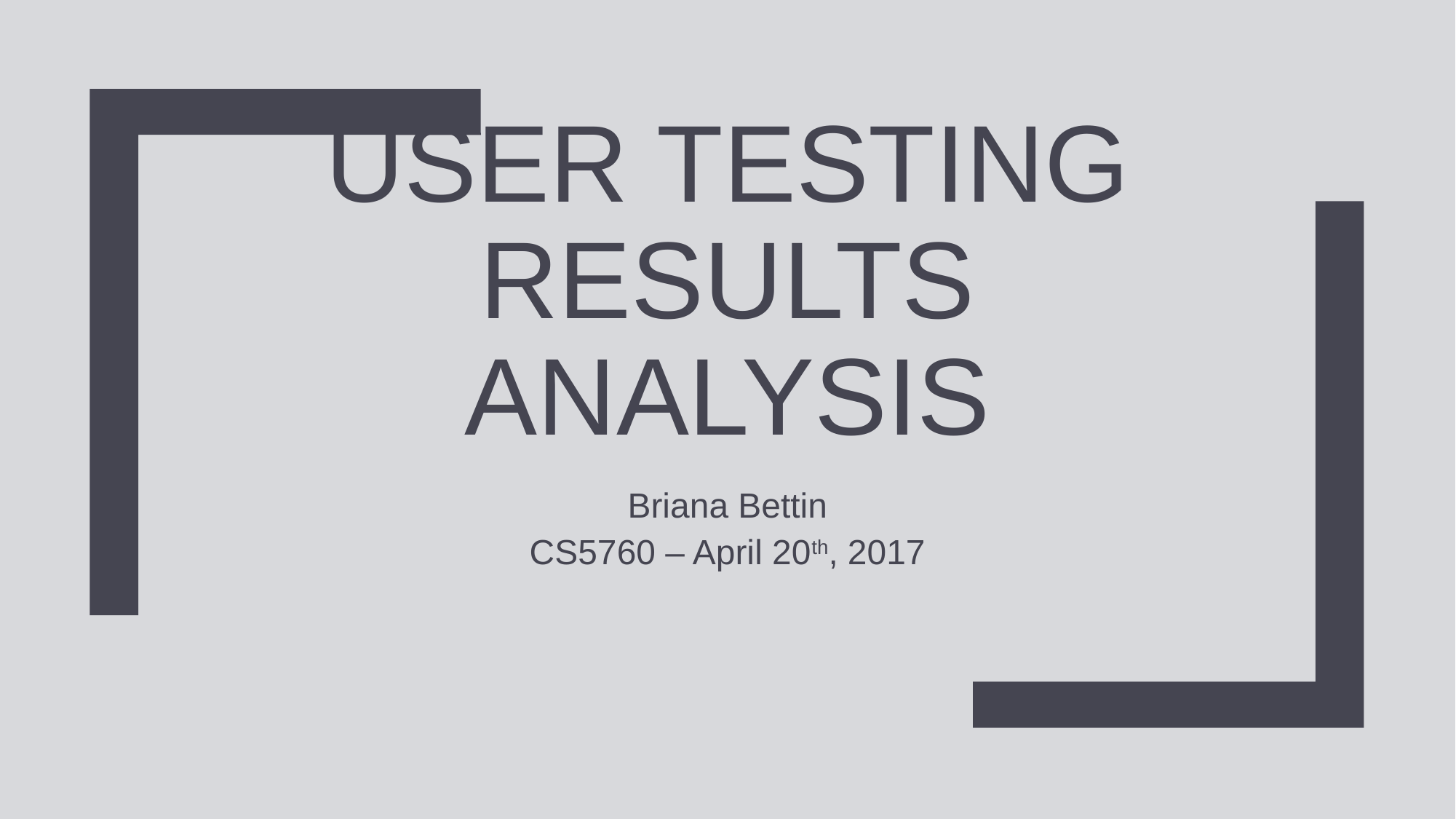

# User Testing Results analysis
Briana Bettin
CS5760 – April 20th, 2017